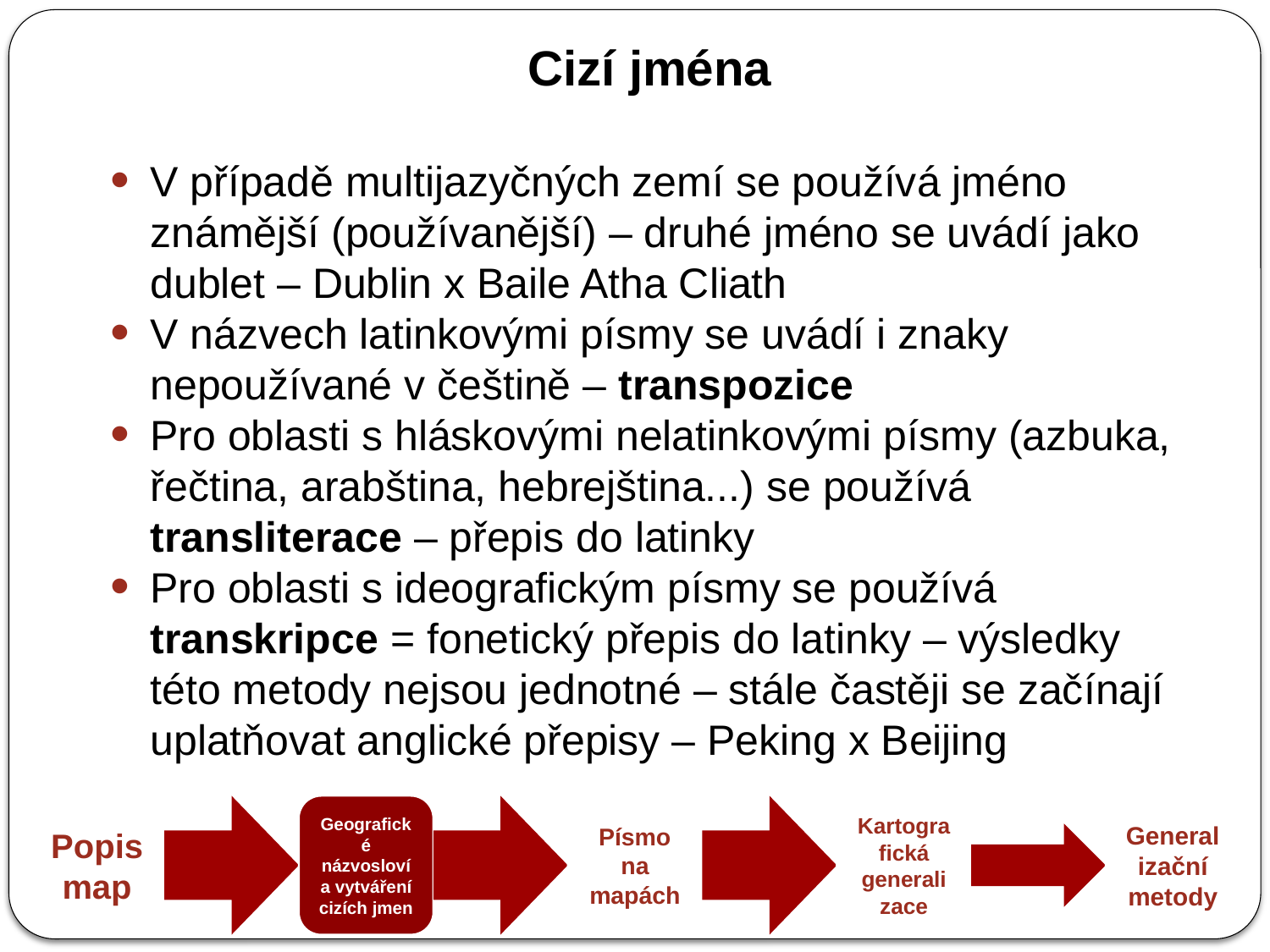

Cizí jména

V případě multijazyčných zemí se používá jméno známější (používanější) – druhé jméno se uvádí jako dublet – Dublin x Baile Atha Cliath
V názvech latinkovými písmy se uvádí i znaky nepoužívané v češtině – transpozice
Pro oblasti s hláskovými nelatinkovými písmy (azbuka, řečtina, arabština, hebrejština...) se používá transliterace – přepis do latinky
Pro oblasti s ideografickým písmy se používá transkripce = fonetický přepis do latinky – výsledky této metody nejsou jednotné – stále častěji se začínají uplatňovat anglické přepisy – Peking x Beijing

Popis map
Geografické názvosloví a vytváření cizích jmen
Písmo na mapách
Kartografická generalizace
Generalizační metody